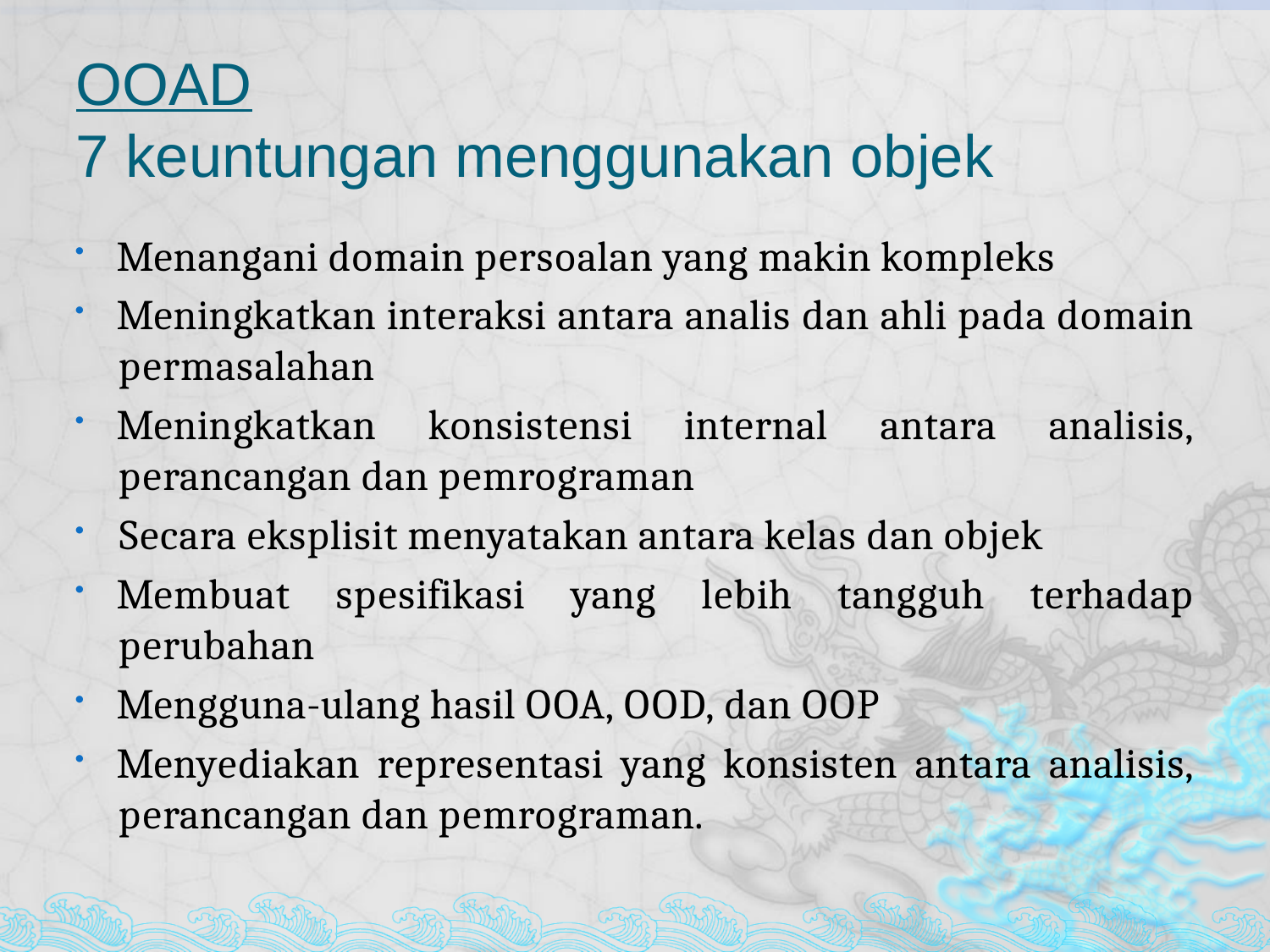

# OOAD 7 keuntungan menggunakan objek
Menangani domain persoalan yang makin kompleks
Meningkatkan interaksi antara analis dan ahli pada domain permasalahan
Meningkatkan konsistensi internal antara analisis, perancangan dan pemrograman
Secara eksplisit menyatakan antara kelas dan objek
Membuat spesifikasi yang lebih tangguh terhadap perubahan
Mengguna-ulang hasil OOA, OOD, dan OOP
Menyediakan representasi yang konsisten antara analisis, perancangan dan pemrograman.